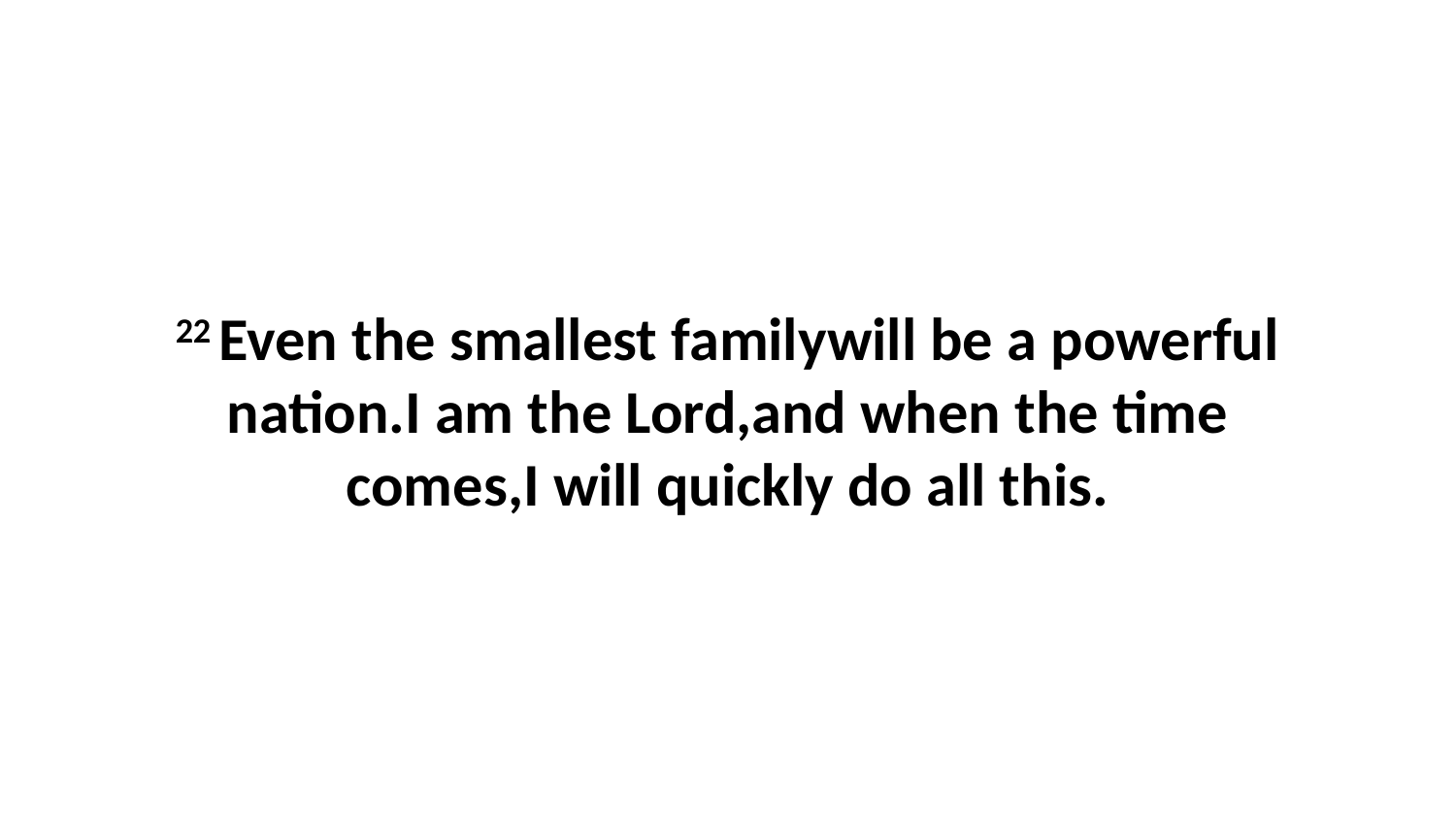

22 Even the smallest familywill be a powerful nation.I am the Lord,and when the time comes,I will quickly do all this.